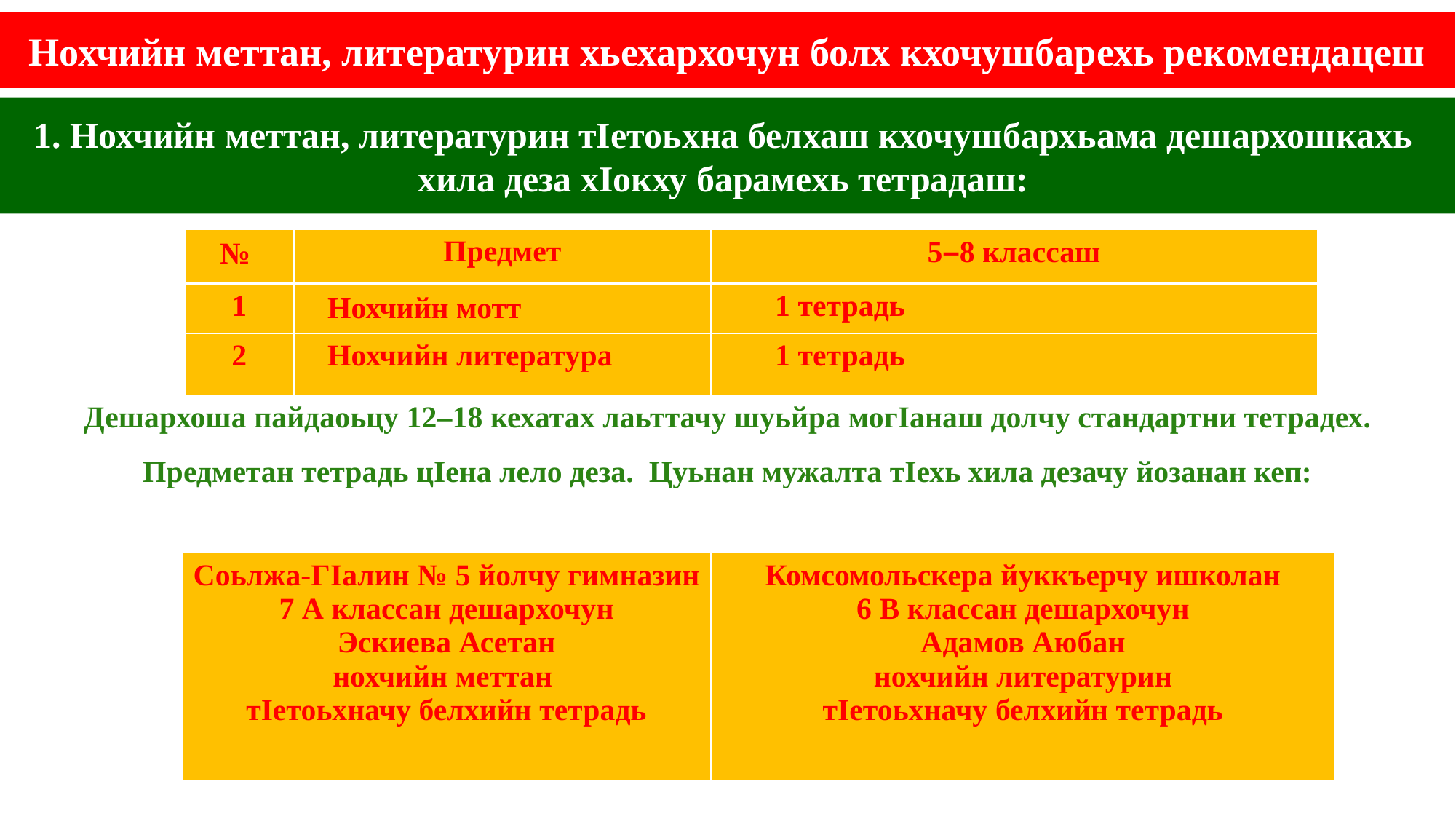

Нохчийн меттан, литературин хьехархочун болх кхочушбарехь рекомендацеш

1. Нохчийн меттан, литературин тӀетоьхна белхаш кхочушбархьама дешархошкахь
хила деза хӀокху барамехь тетрадаш:

1. Нохчийн меттан, литературин тӀетоьхна белхаш кхочушбархьама дешархошкахь
хила деза хӀокху барамехь тетрадаш:

| № | Предмет | 5–8 классаш |
| --- | --- | --- |
| 1 | Нохчийн мотт | 1 тетрадь |
| 2 | Нохчийн литература | 1 тетрадь |

Дешархоша пайдаоьцу 12–18 кехатах лаьттачу шуьйра могӀанаш долчу стандартни тетрадех.

Предметан тетрадь цӀена лело деза.  Цуьнан мужалта тӀехь хила дезачу йозанан кеп:

| Соьлжа-ГӀалин № 5 йолчу гимназин 7 А классан дешархочун Эскиева Асетан нохчийн меттан тӀетоьхначу белхийн тетрадь | Комсомольскера йуккъерчу ишколан 6 В классан дешархочун Адамов Аюбан нохчийн литературин тӀетоьхначу белхийн тетрадь |
| --- | --- |